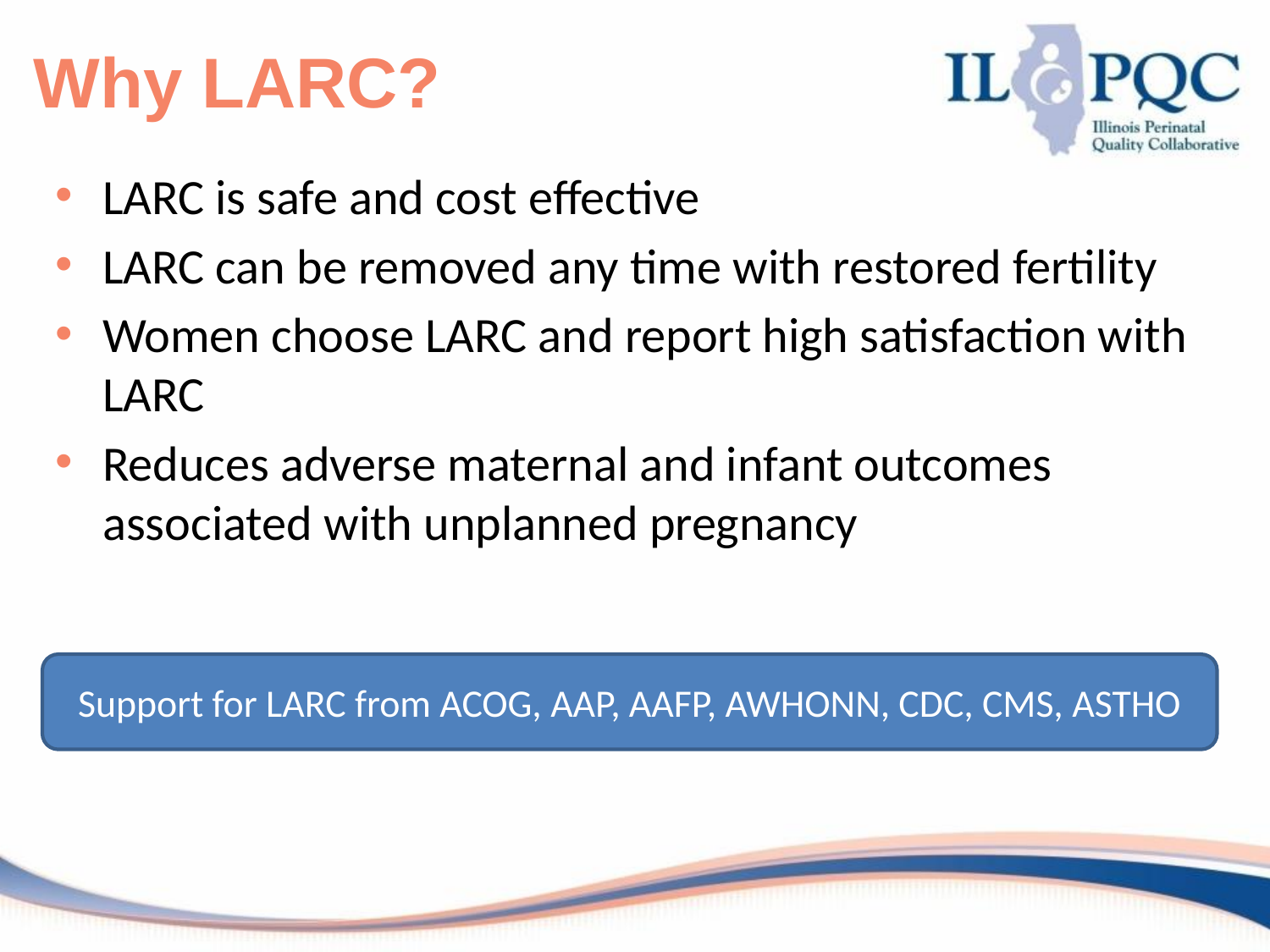

# Why LARC?
LARC is safe and cost effective
LARC can be removed any time with restored fertility
Women choose LARC and report high satisfaction with LARC
Reduces adverse maternal and infant outcomes associated with unplanned pregnancy

Support for LARC from ACOG, AAP, AAFP, AWHONN, CDC, CMS, ASTHO